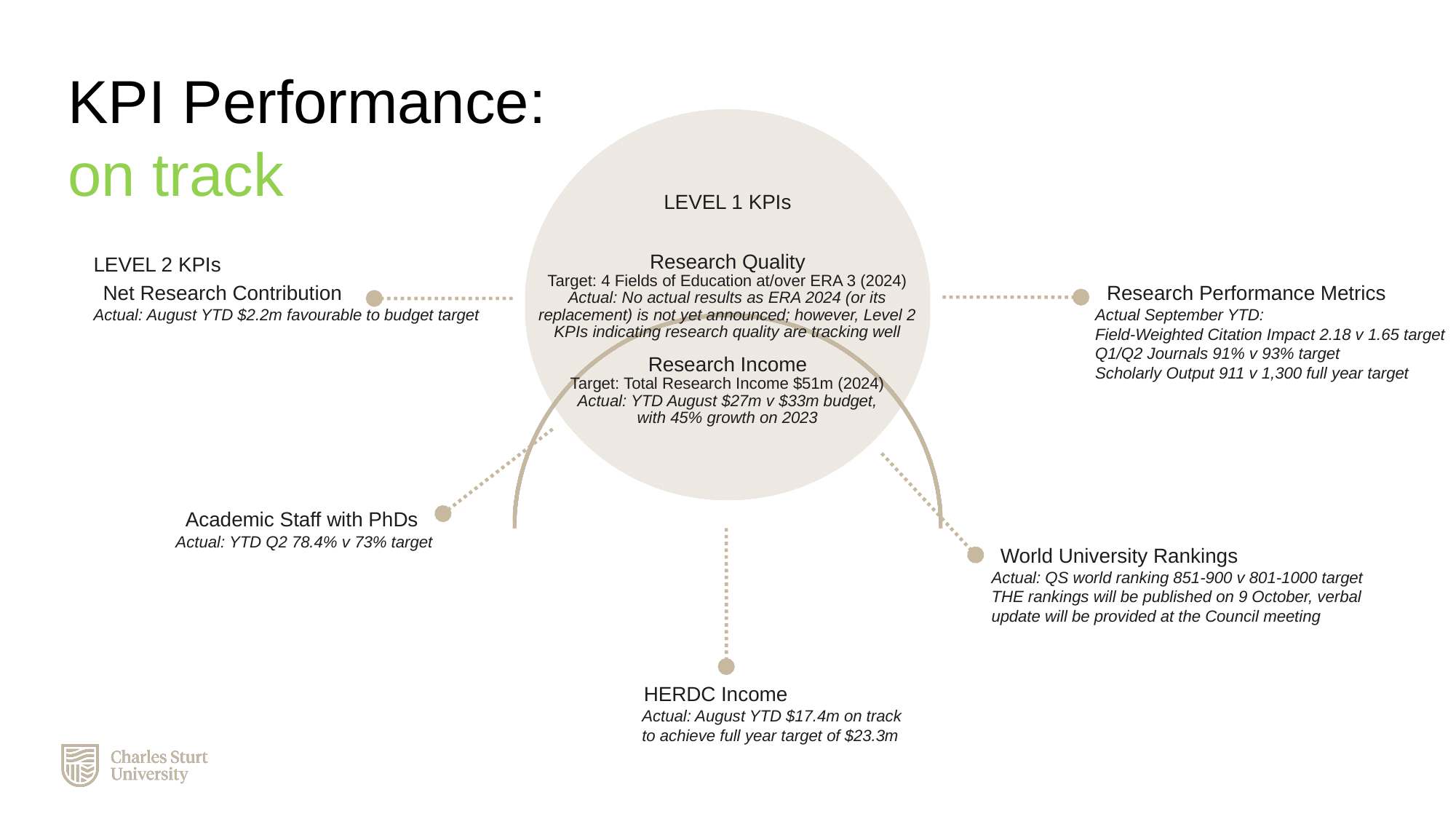

KPI Performance: on track

LEVEL 1 KPIs
LEVEL 2 KPIs
Research Quality
Target: 4 Fields of Education at/over ERA 3 (2024)
Actual: No actual results as ERA 2024 (or its replacement) is not yet announced; however, Level 2 KPIs indicating research quality are tracking well
Research Performance Metrics
Net Research Contribution

Actual: August YTD $2.2m favourable to budget target
Actual September YTD:
Field-Weighted Citation Impact 2.18 v 1.65 target
Q1/Q2 Journals 91% v 93% target
Scholarly Output 911 v 1,300 full year target
Research Income
Target: Total Research Income $51m (2024)
Actual: YTD August $27m v $33m budget, with 45% growth on 2023

Academic Staff with PhDs

Actual: YTD Q2 78.4% v 73% target
World University Rankings
Actual: QS world ranking 851-900 v 801-1000 target
THE rankings will be published on 9 October, verbal update will be provided at the Council meeting
HERDC Income
Actual: August YTD $17.4m on track to achieve full year target of $23.3m